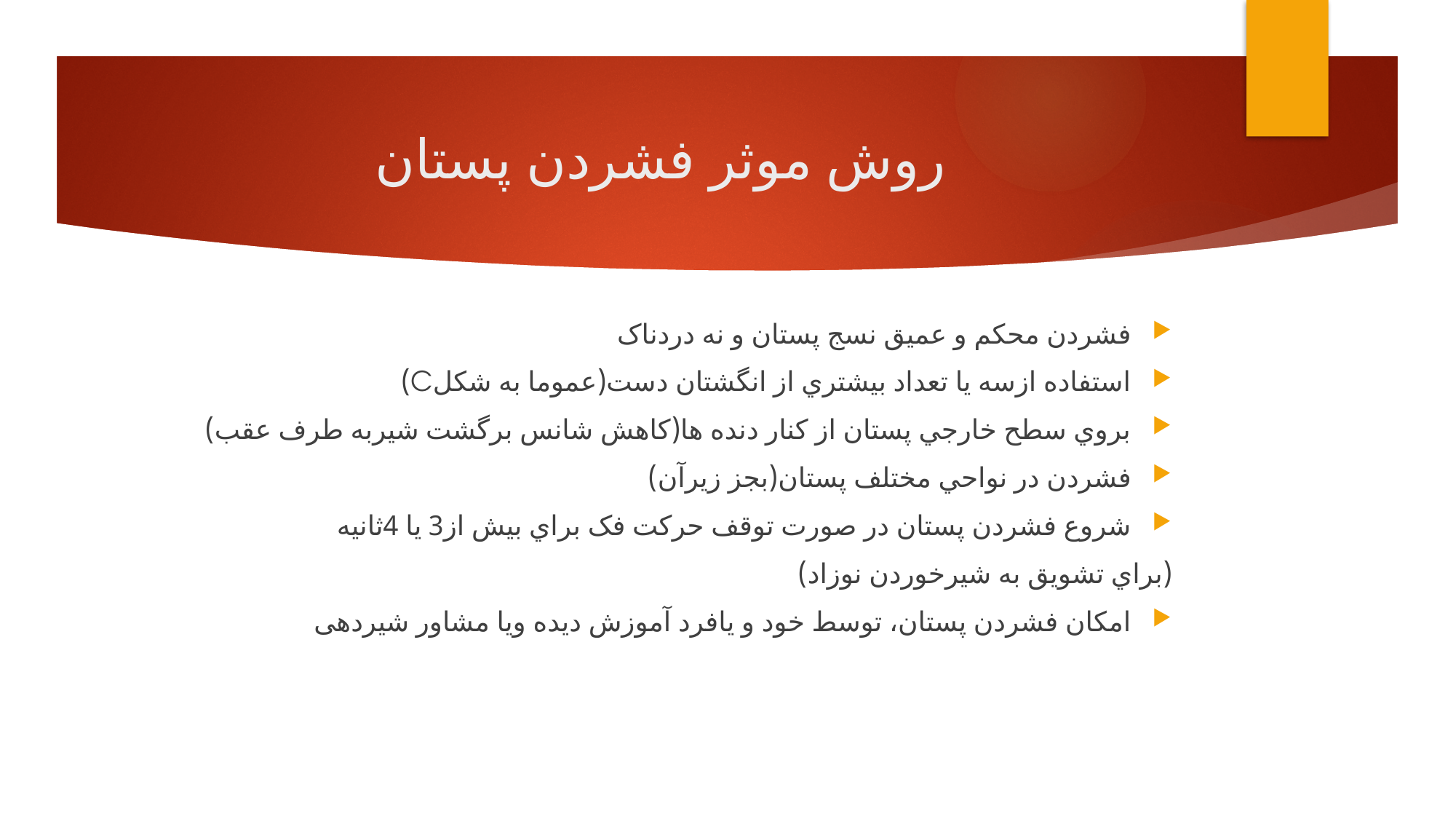

# روش موثر فشردن پستان
فشردن محکم و عميق نسج پستان و نه دردناک
استفاده ازسه يا تعداد بيشتري از انگشتان دست(عموما به شکلC)
بروي سطح خارجي پستان از كنار دنده ها(كاهش شانس برگشت شيربه طرف عقب)
فشردن در نواحي مختلف پستان(بجز زيرآن)
شروع فشردن پستان در صورت توقف حركت فک براي بيش از3 یا 4ثانیه
(براي تشويق به شيرخوردن نوزاد)
امکان فشردن پستان، توسط خود و يافرد آموزش دیده ويا مشاور شیردهی